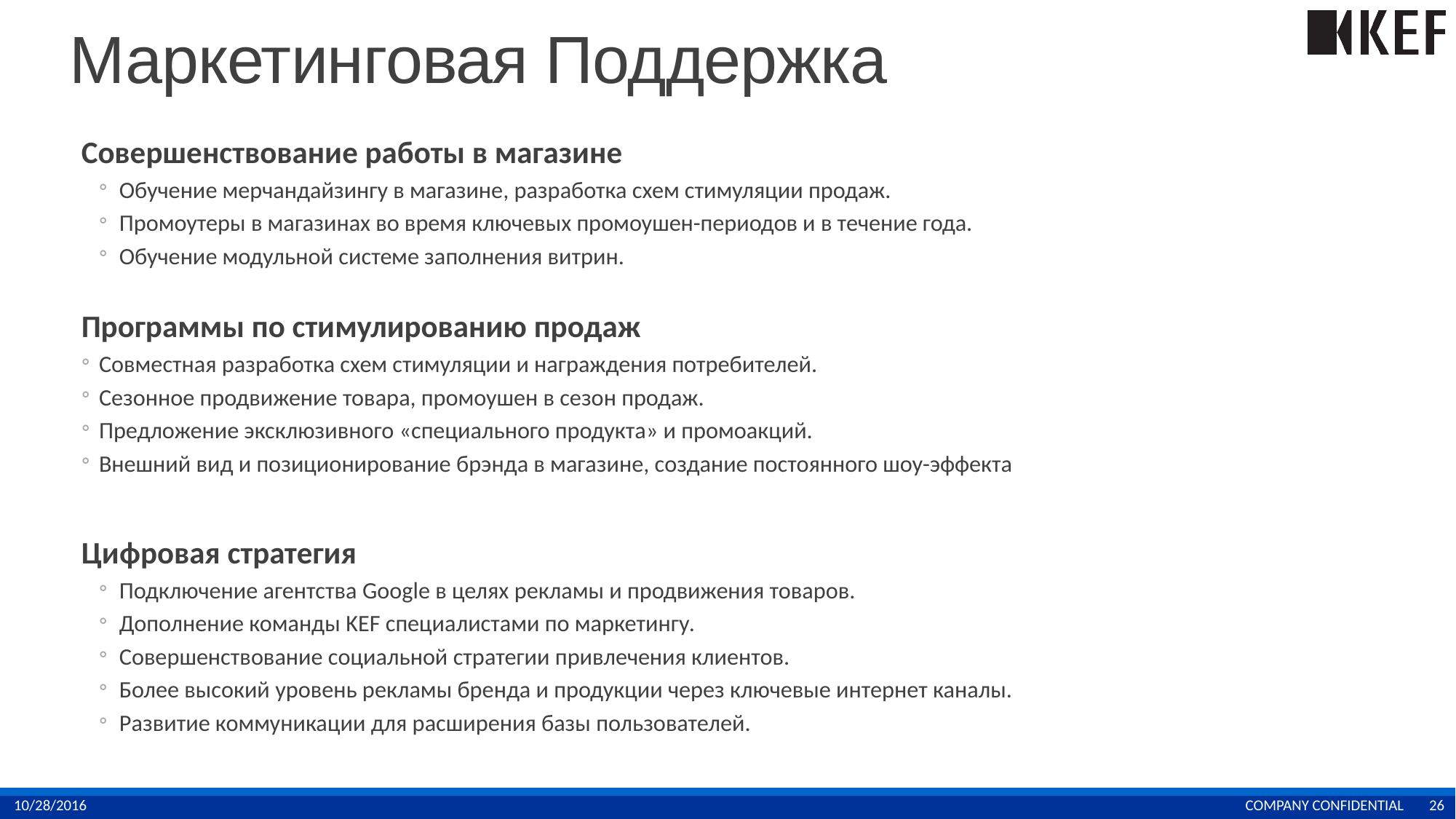

# Маркетинговая Поддержка
Совершенствование работы в магазине
Обучение мерчандайзингу в магазине, разработка схем стимуляции продаж.
Промоутеры в магазинах во время ключевых промоушен-периодов и в течение года.
Обучение модульной системе заполнения витрин.

Программы по стимулированию продаж
Совместная разработка схем стимуляции и награждения потребителей.
Сезонное продвижение товара, промоушен в сезон продаж.
Предложение эксклюзивного «специального продукта» и промоакций.
Внешний вид и позиционирование брэнда в магазине, создание постоянного шоу-эффекта

Цифровая стратегия
Подключение агентства Google в целях рекламы и продвижения товаров.
Дополнение команды KEF специалистами по маркетингу.
Совершенствование социальной стратегии привлечения клиентов.
Более высокий уровень рекламы бренда и продукции через ключевые интернет каналы.
Развитие коммуникации для расширения базы пользователей.

26
10/28/2016